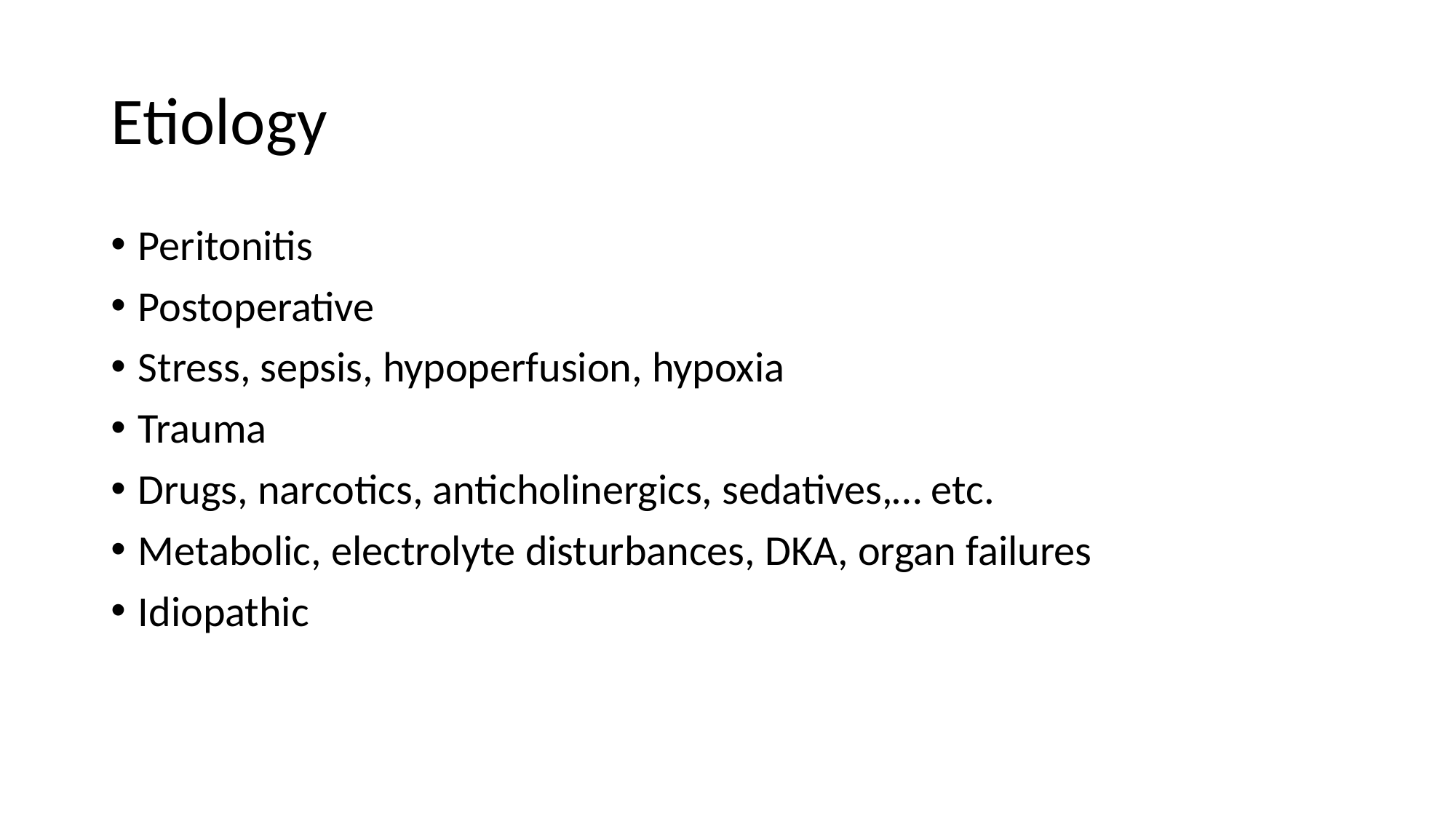

# Etiology
Peritonitis
Postoperative
Stress, sepsis, hypoperfusion, hypoxia
Trauma
Drugs, narcotics, anticholinergics, sedatives,… etc.
Metabolic, electrolyte disturbances, DKA, organ failures
Idiopathic